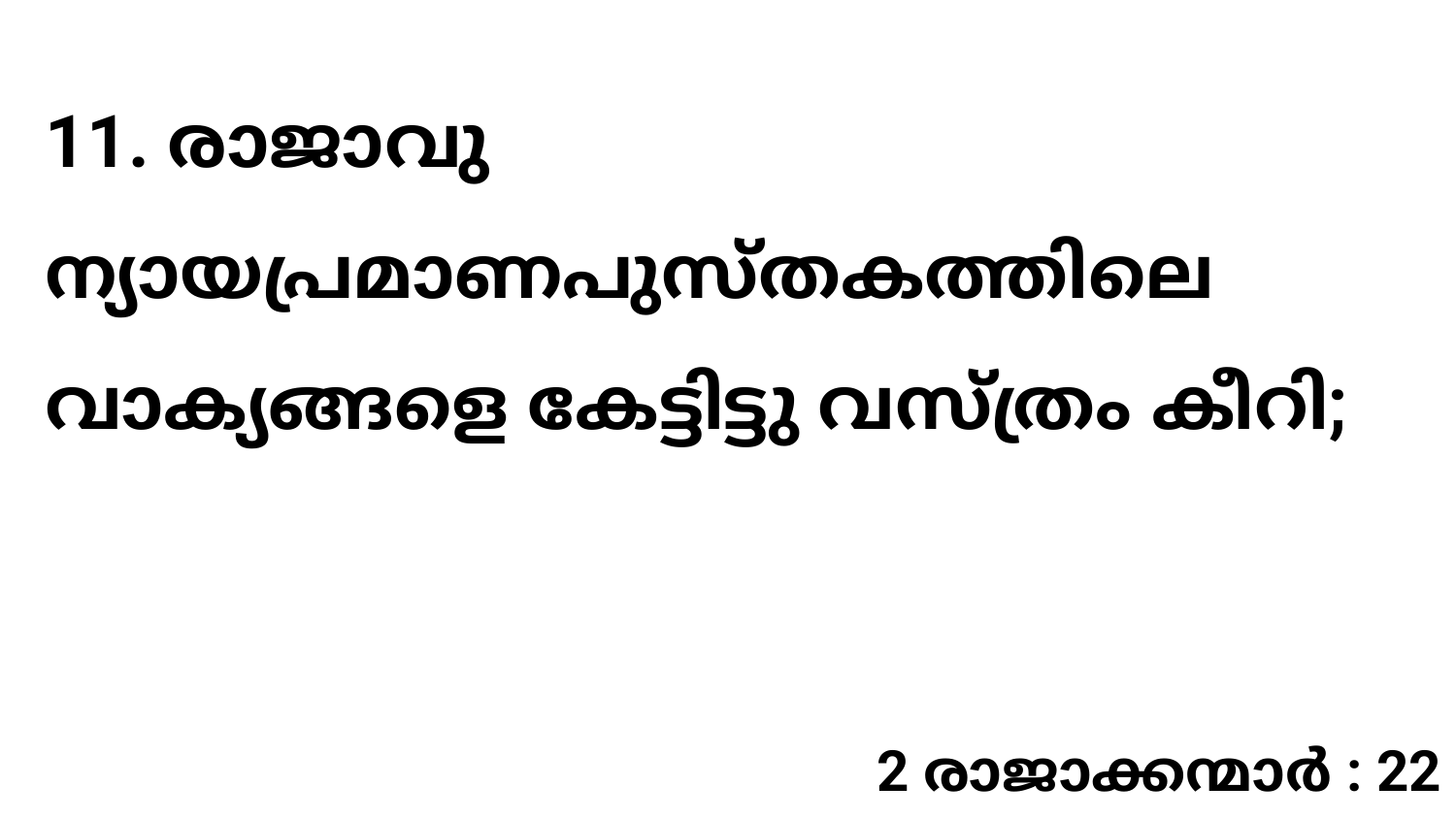

11. രാജാവു ന്യായപ്രമാണപുസ്തകത്തിലെ വാക്യങ്ങളെ കേട്ടിട്ടു വസ്ത്രം കീറി;
2 രാജാക്കന്മാർ : 22